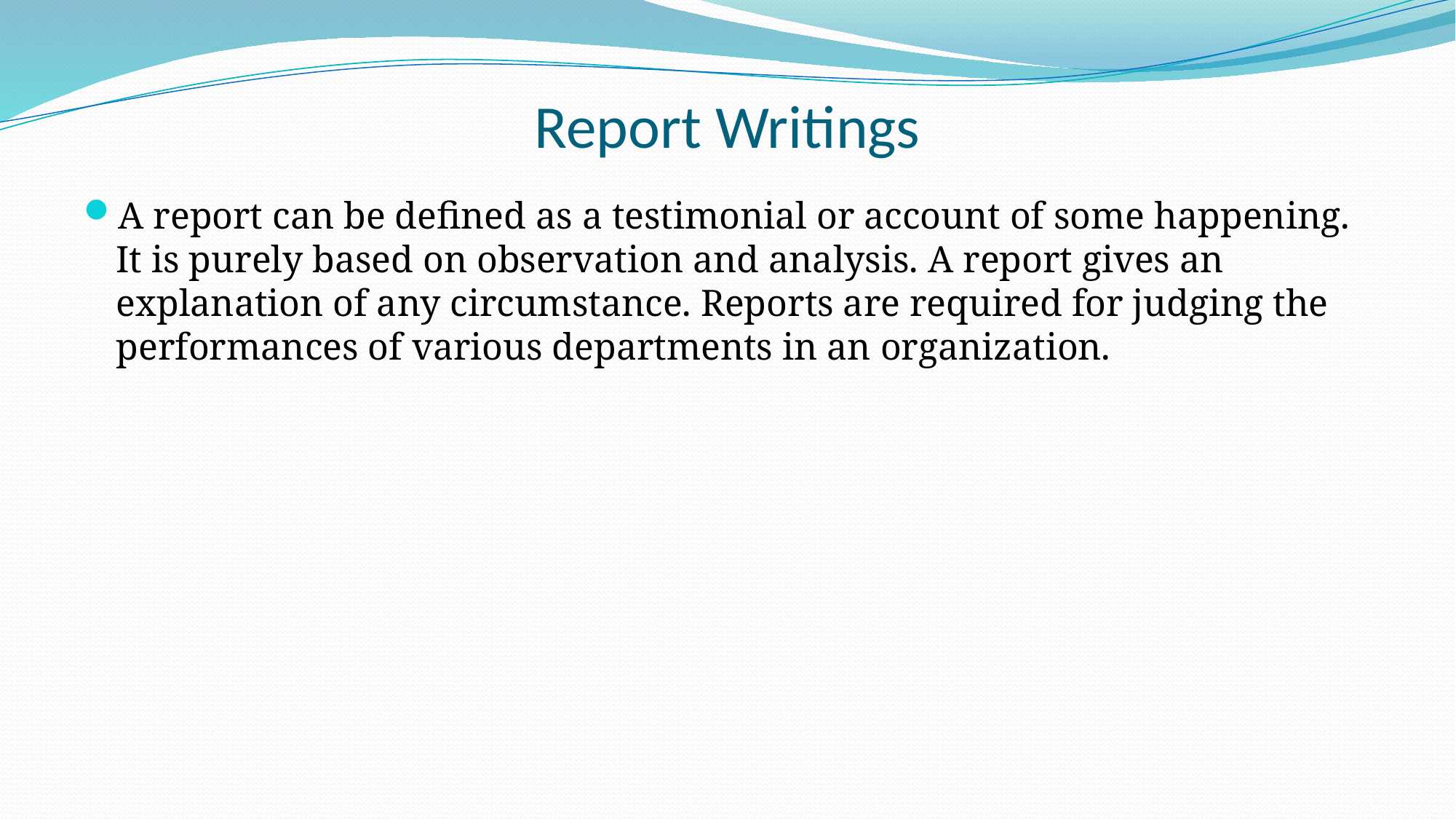

# Report Writings
A report can be defined as a testimonial or account of some happening. It is purely based on observation and analysis. A report gives an explanation of any circumstance. Reports are required for judging the performances of various departments in an organization.